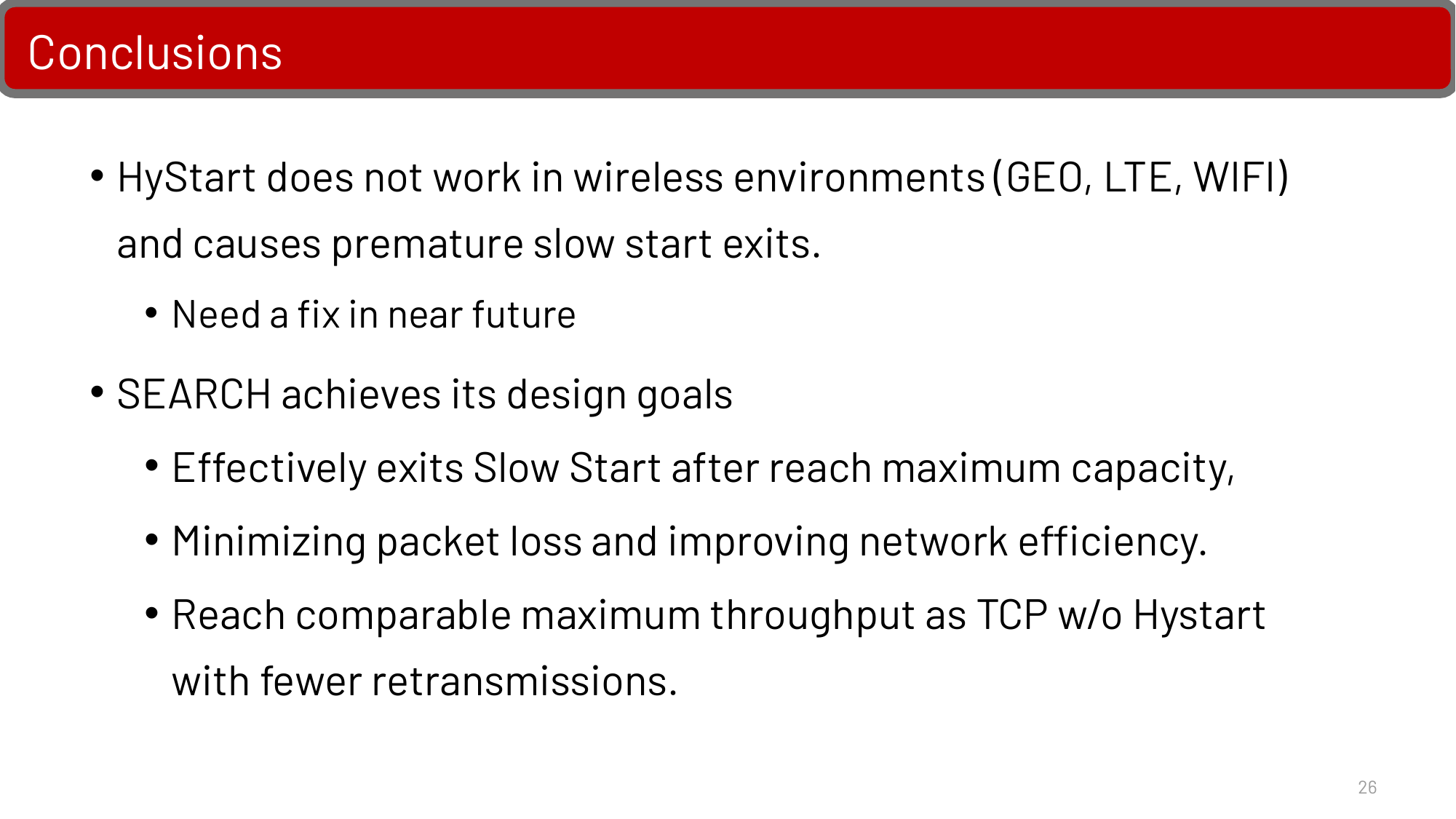

Conclusions
TCP Overview
HyStart does not work in wireless environments (GEO, LTE, WIFI) and causes premature slow start exits.
Need a fix in near future
SEARCH achieves its design goals
Effectively exits Slow Start after reach maximum capacity,
Minimizing packet loss and improving network efficiency.
Reach comparable maximum throughput as TCP w/o Hystart with fewer retransmissions.

26